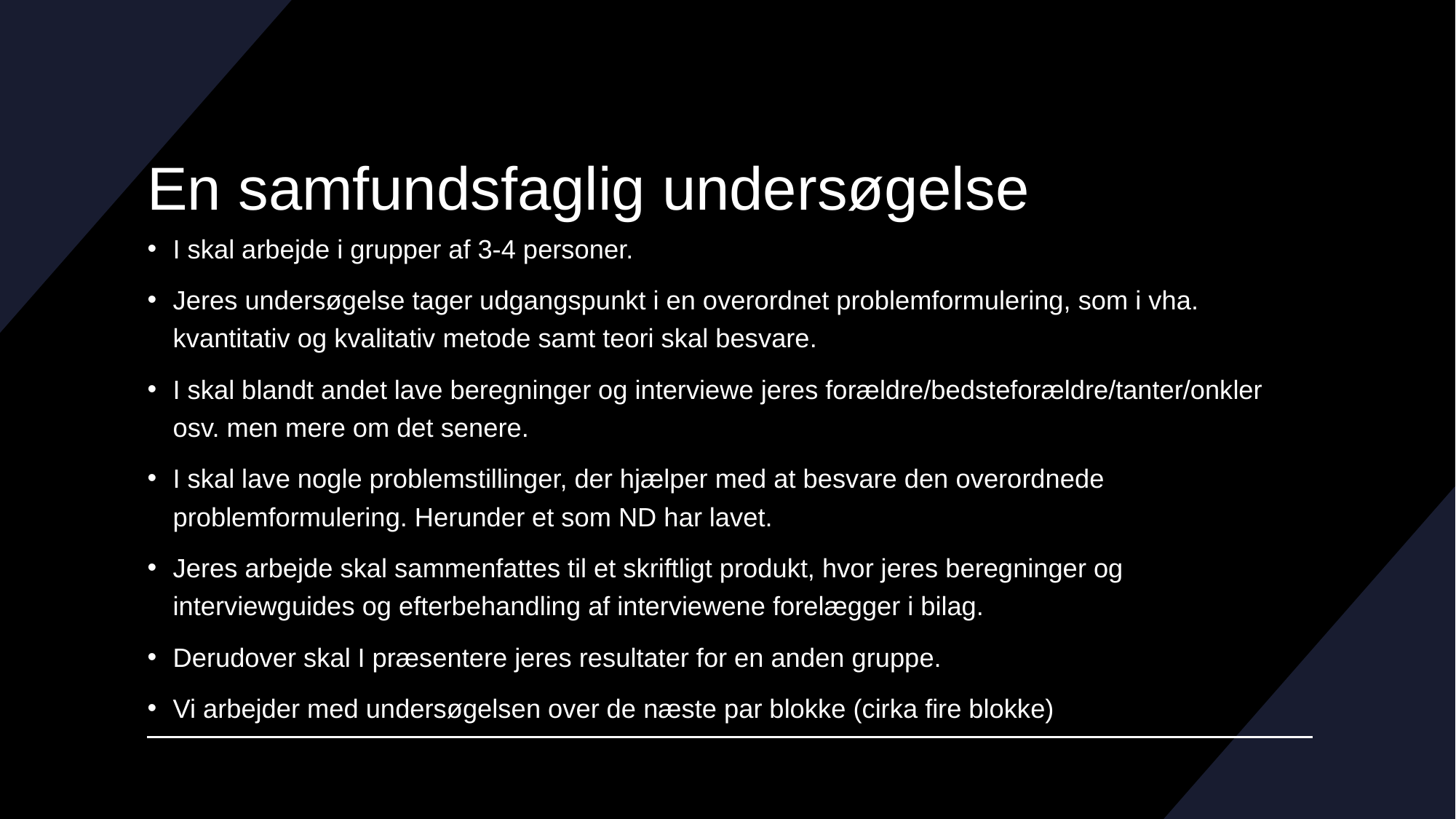

# En samfundsfaglig undersøgelse
I skal arbejde i grupper af 3-4 personer.
Jeres undersøgelse tager udgangspunkt i en overordnet problemformulering, som i vha. kvantitativ og kvalitativ metode samt teori skal besvare.
I skal blandt andet lave beregninger og interviewe jeres forældre/bedsteforældre/tanter/onkler osv. men mere om det senere.
I skal lave nogle problemstillinger, der hjælper med at besvare den overordnede problemformulering. Herunder et som ND har lavet.
Jeres arbejde skal sammenfattes til et skriftligt produkt, hvor jeres beregninger og interviewguides og efterbehandling af interviewene forelægger i bilag.
Derudover skal I præsentere jeres resultater for en anden gruppe.
Vi arbejder med undersøgelsen over de næste par blokke (cirka fire blokke)